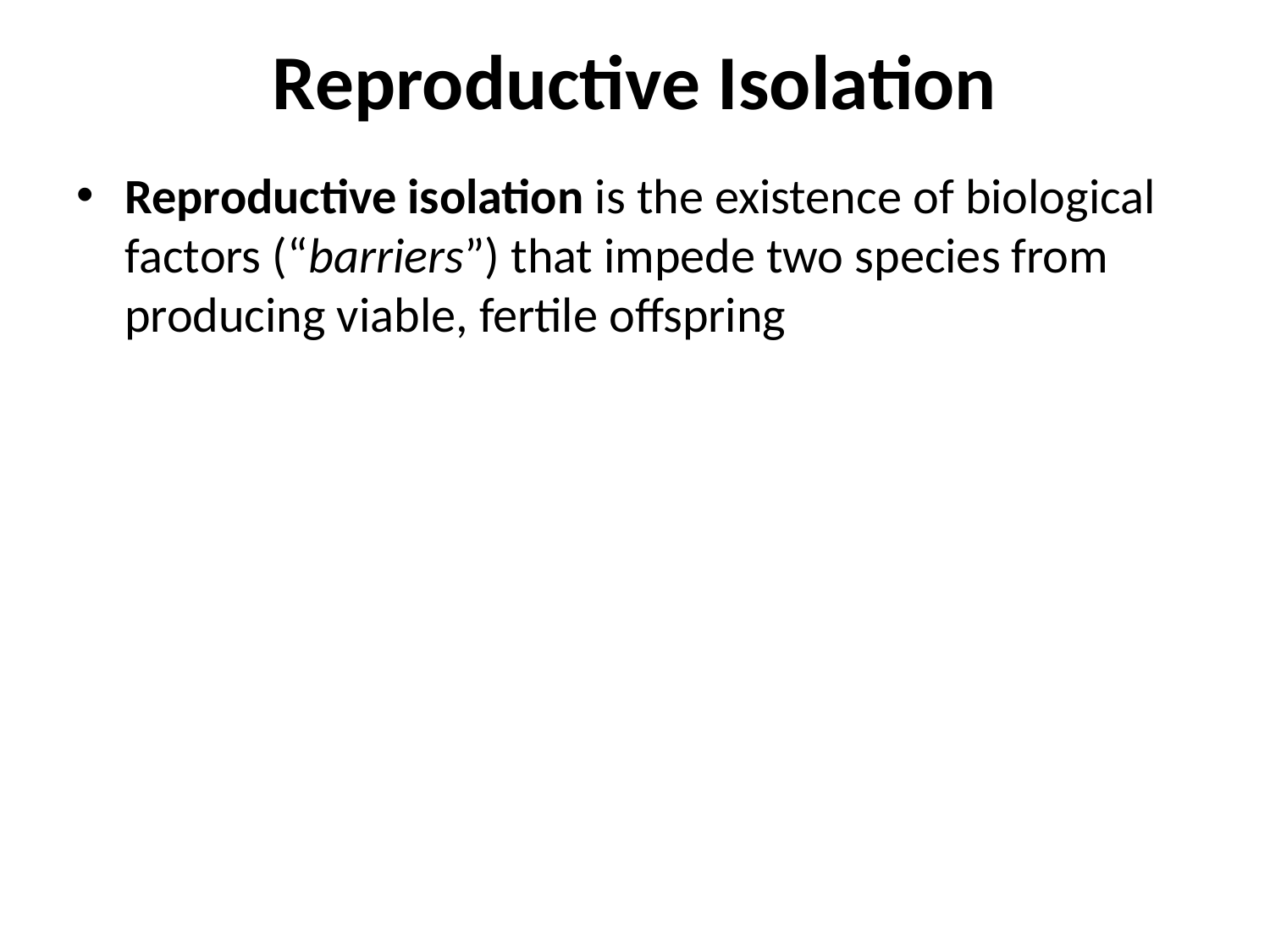

# Reproductive Isolation
Reproductive isolation is the existence of biological factors (“barriers”) that impede two species from producing viable, fertile offspring